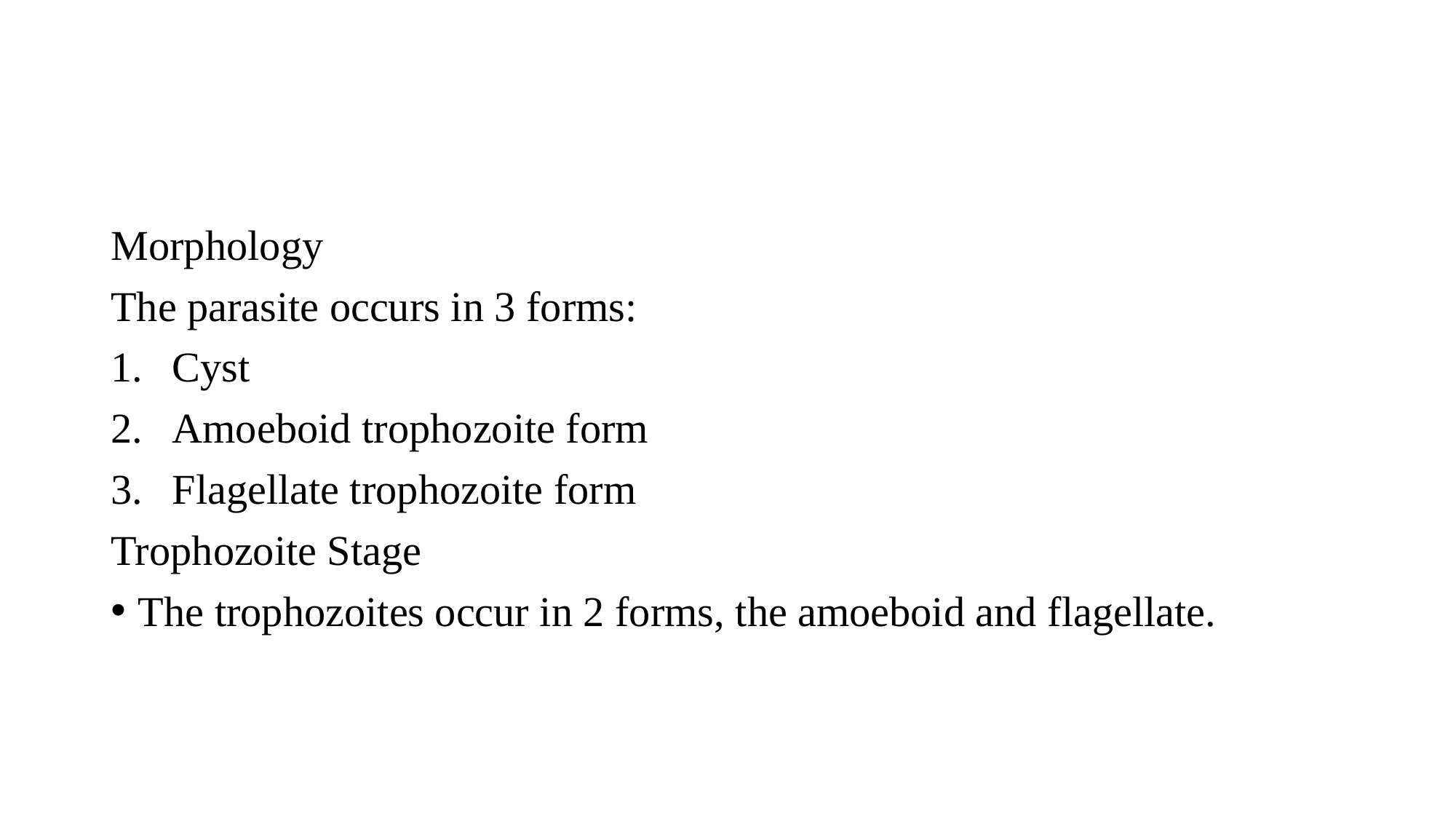

Morphology
The parasite occurs in 3 forms:
Cyst
Amoeboid trophozoite form
Flagellate trophozoite form
Trophozoite Stage
The trophozoites occur in 2 forms, the amoeboid and flagellate.